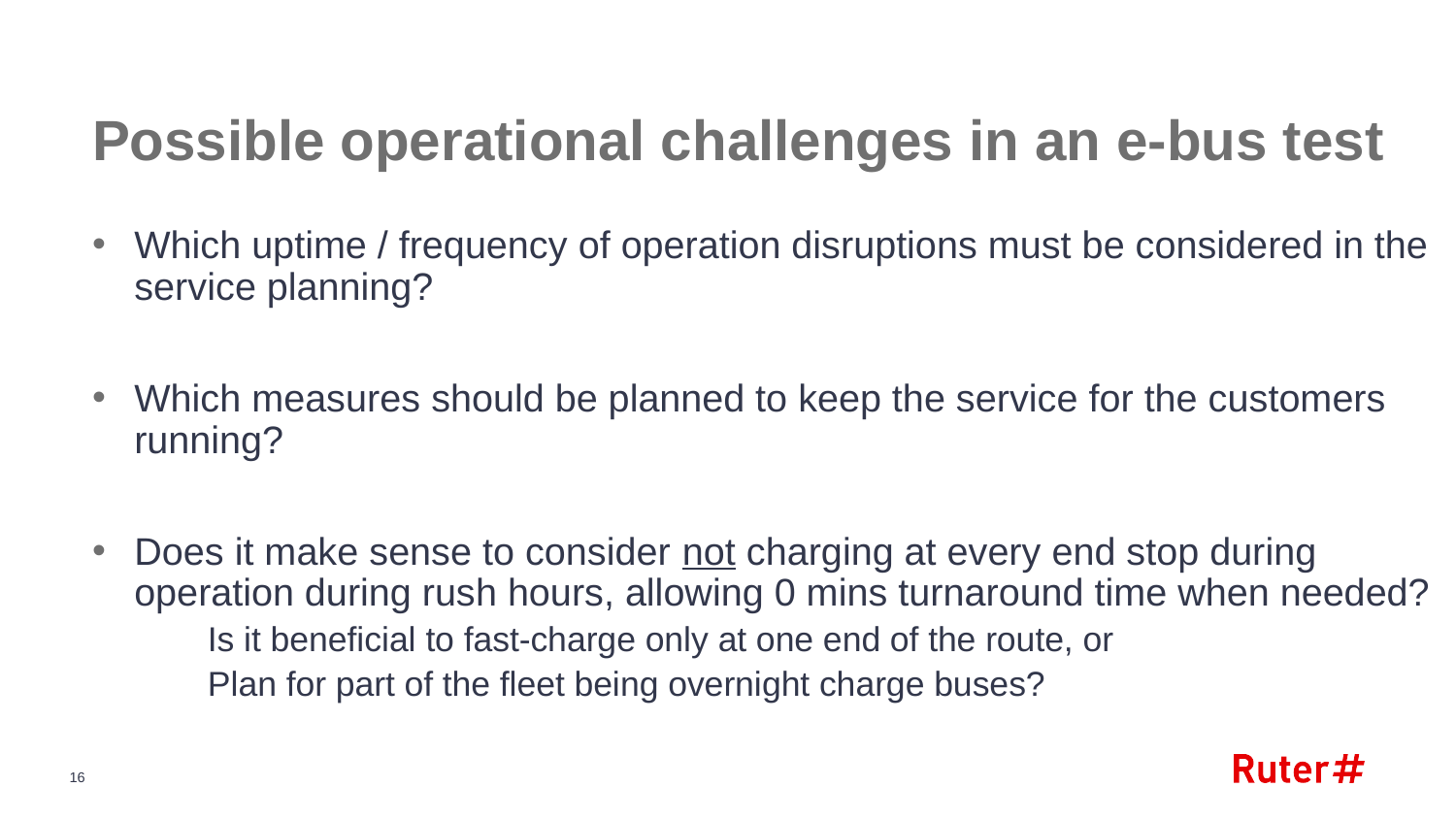

# Possible operational challenges in an e-bus test
Which uptime / frequency of operation disruptions must be considered in the service planning?

Which measures should be planned to keep the service for the customers running?

Does it make sense to consider not charging at every end stop during operation during rush hours, allowing 0 mins turnaround time when needed?
Is it beneficial to fast-charge only at one end of the route, or
Plan for part of the fleet being overnight charge buses?

16